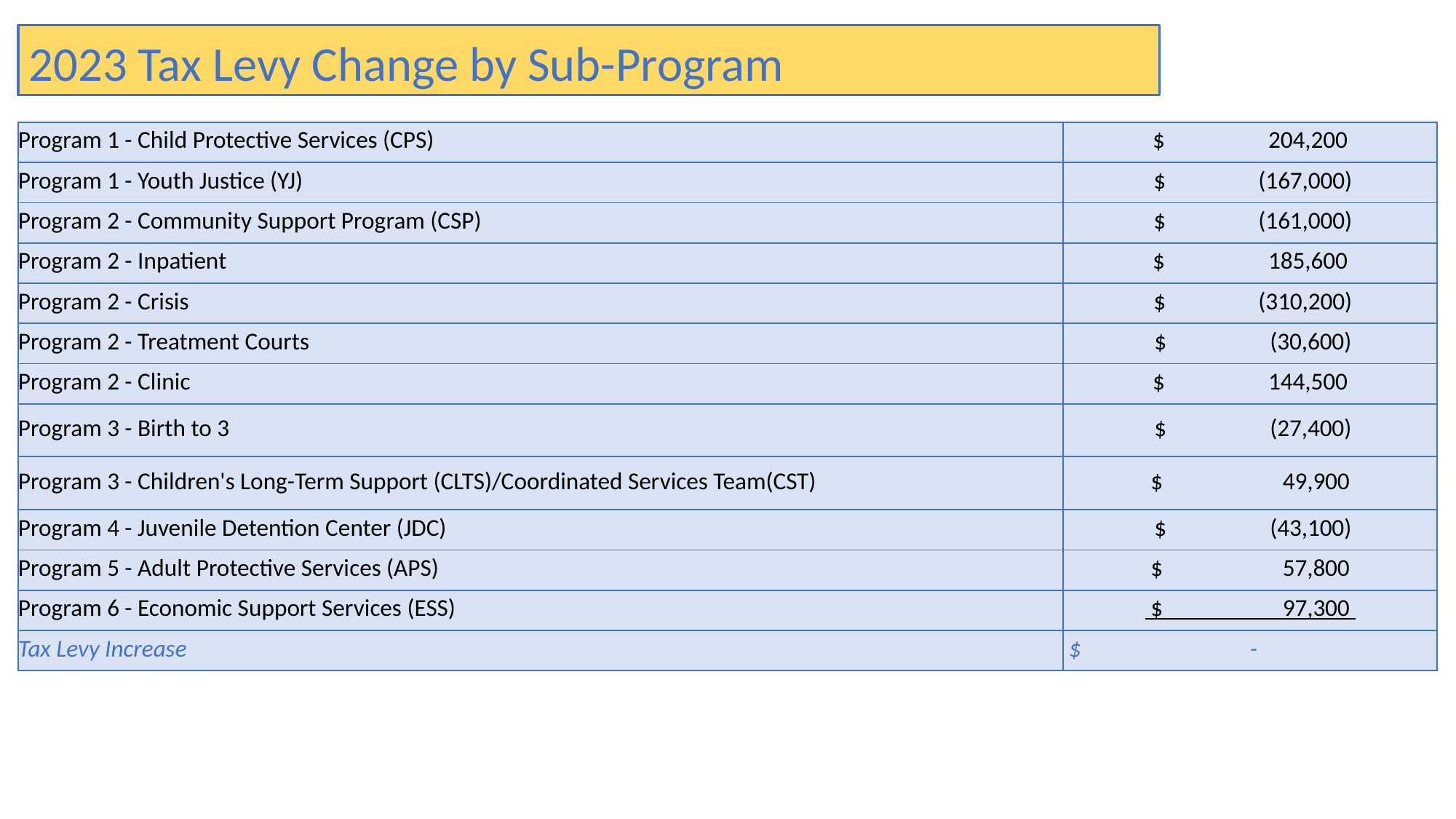

2023 Tax Levy Change by Sub-Program
| Program 1 - Child Protective Services (CPS) | $ 204,200 |
| --- | --- |
| Program 1 - Youth Justice (YJ) | $ (167,000) |
| Program 2 - Community Support Program (CSP) | $ (161,000) |
| Program 2 - Inpatient | $ 185,600 |
| Program 2 - Crisis | $ (310,200) |
| Program 2 - Treatment Courts | $ (30,600) |
| Program 2 - Clinic | $ 144,500 |
| Program 3 - Birth to 3 | $ (27,400) |
| Program 3 - Children's Long-Term Support (CLTS)/Coordinated Services Team(CST) | $ 49,900 |
| Program 4 - Juvenile Detention Center (JDC) | $ (43,100) |
| Program 5 - Adult Protective Services (APS) | $ 57,800 |
| Program 6 - Economic Support Services (ESS) | $ 97,300 |
| Tax Levy Increase | $ - |